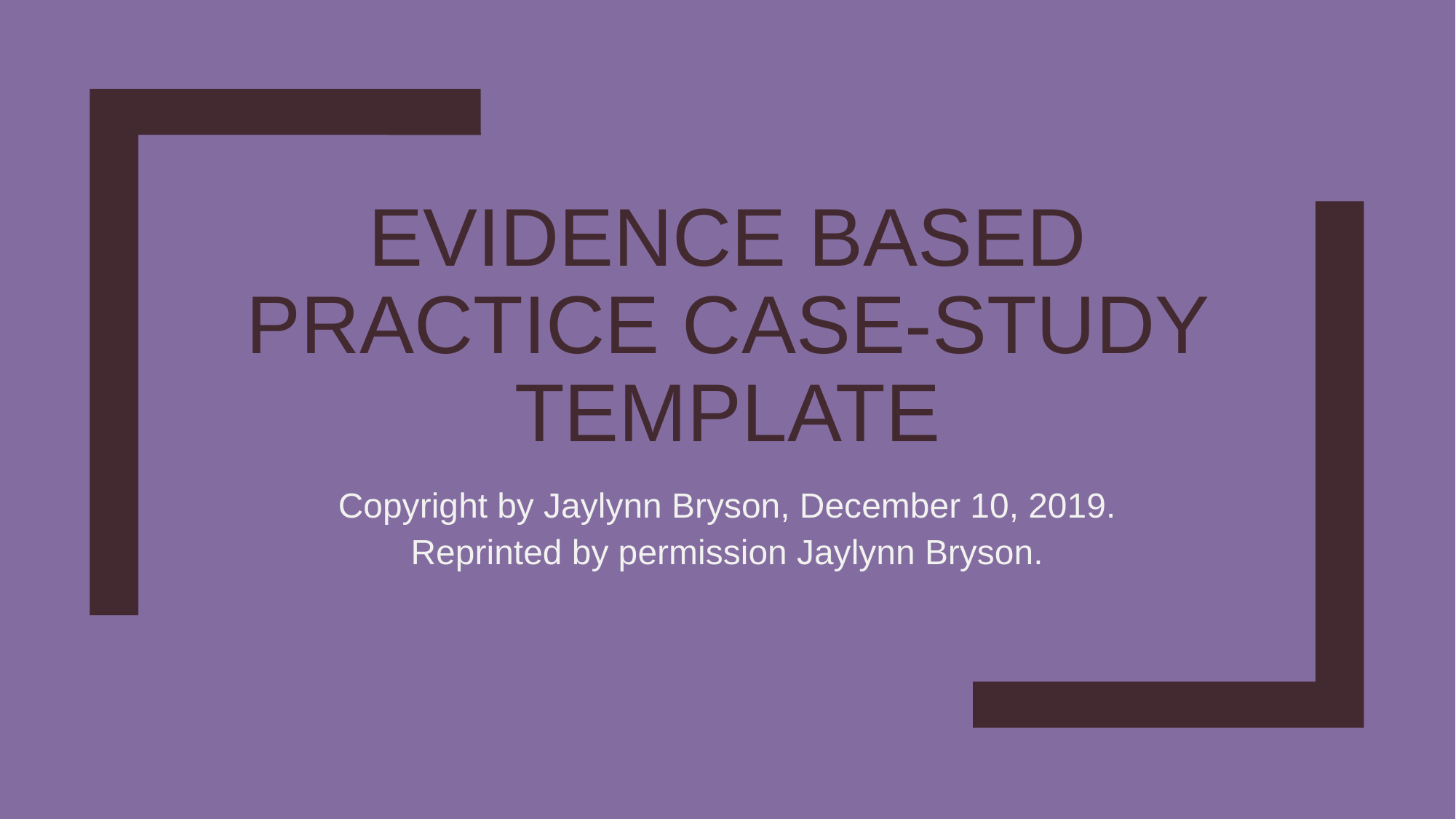

# Evidence Based Practice Case-Study Template
Copyright by Jaylynn Bryson, December 10, 2019. Reprinted by permission Jaylynn Bryson.